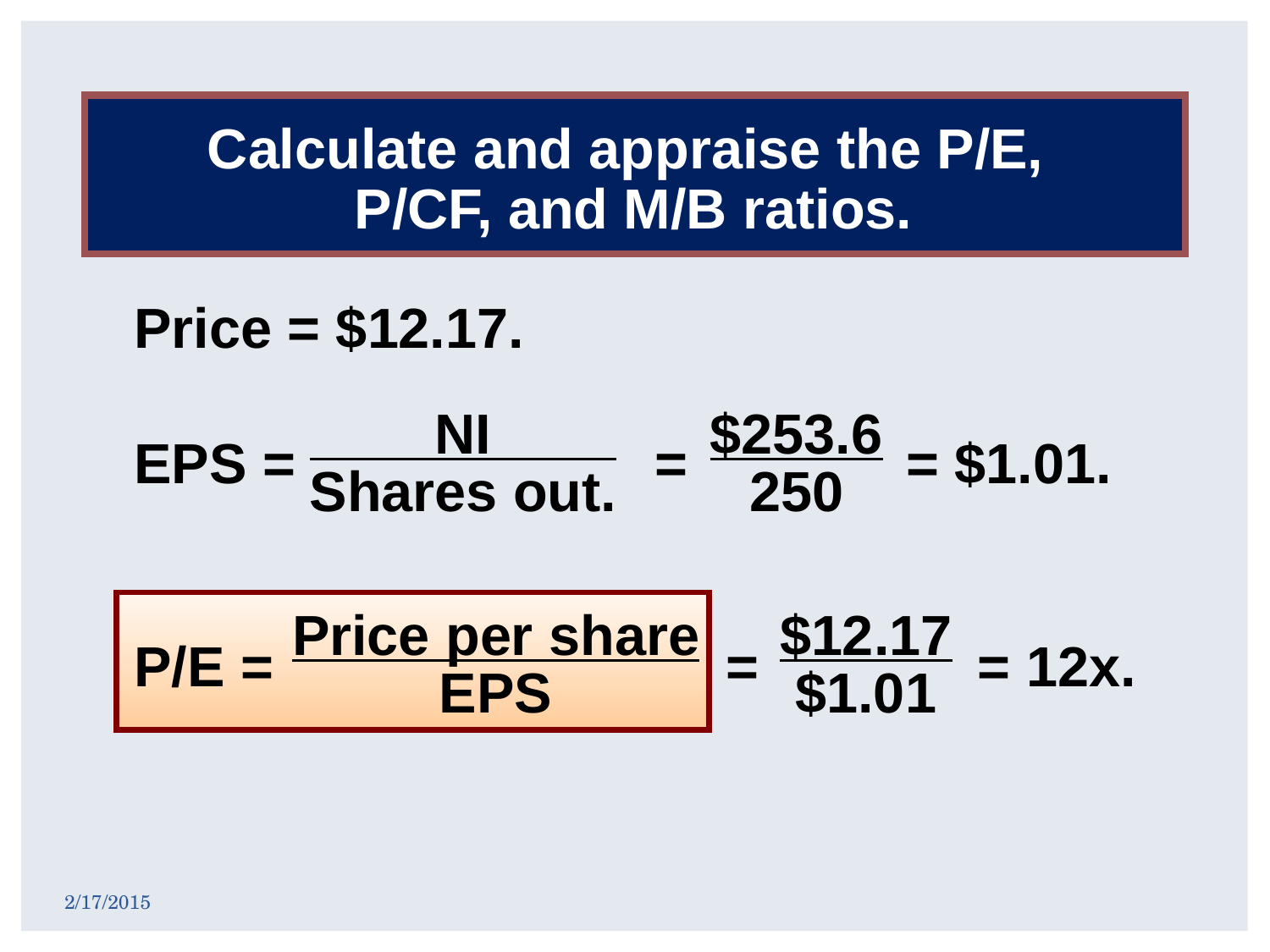

Calculate and appraise the P/E,
P/CF, and M/B ratios.
Price = $12.17.

EPS =                       =              = $1.01.

P/E =                             =              = 12x.
        NI
Shares out.
$253.6
250
Price per share
EPS
$12.17
$1.01

2/17/2015